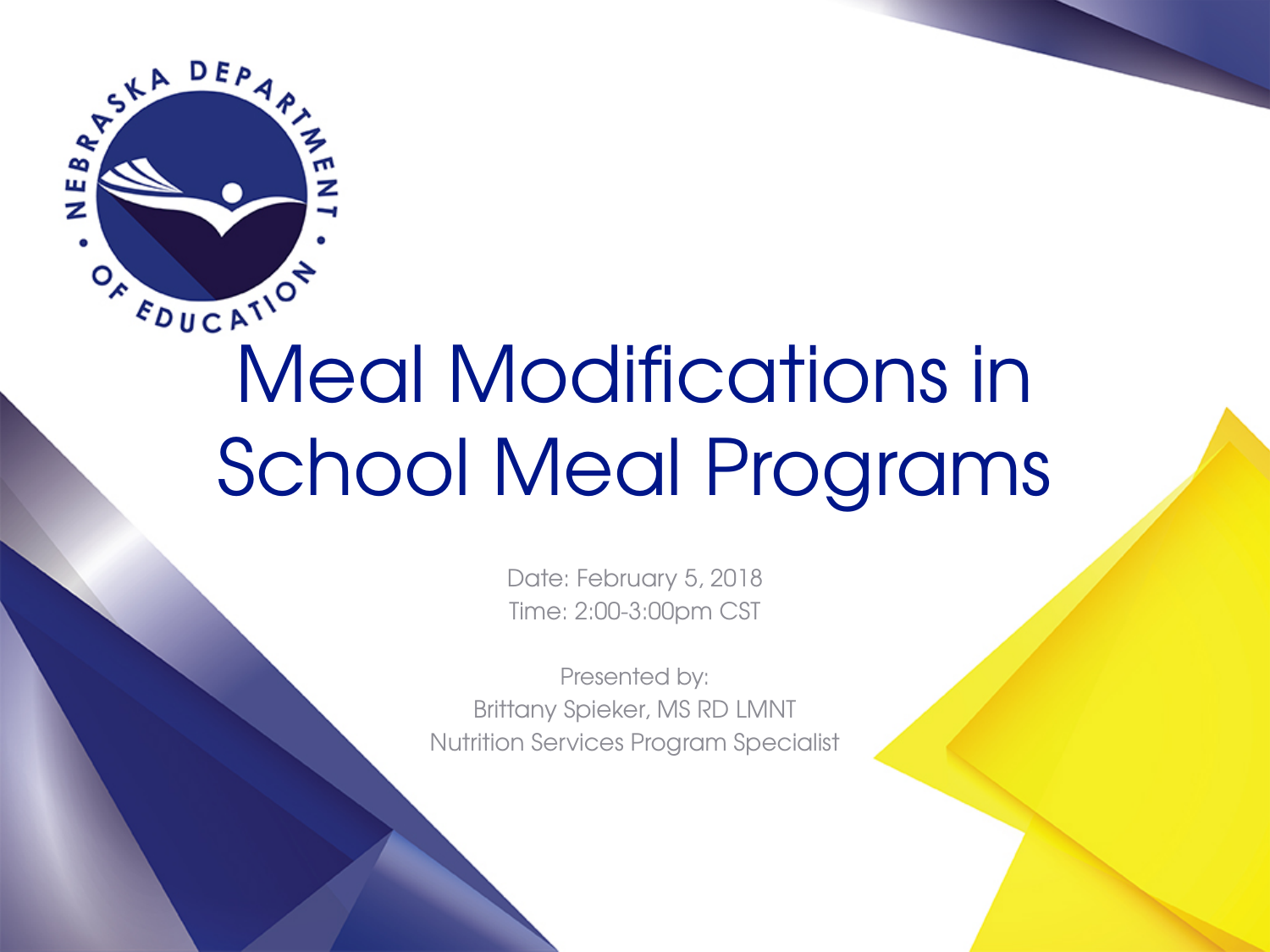

# Meal Modifications in School Meal Programs

Date: February 5, 2018
Time: 2:00-3:00pm CST

Presented by:
Brittany Spieker, MS RD LMNT
Nutrition Services Program Specialist